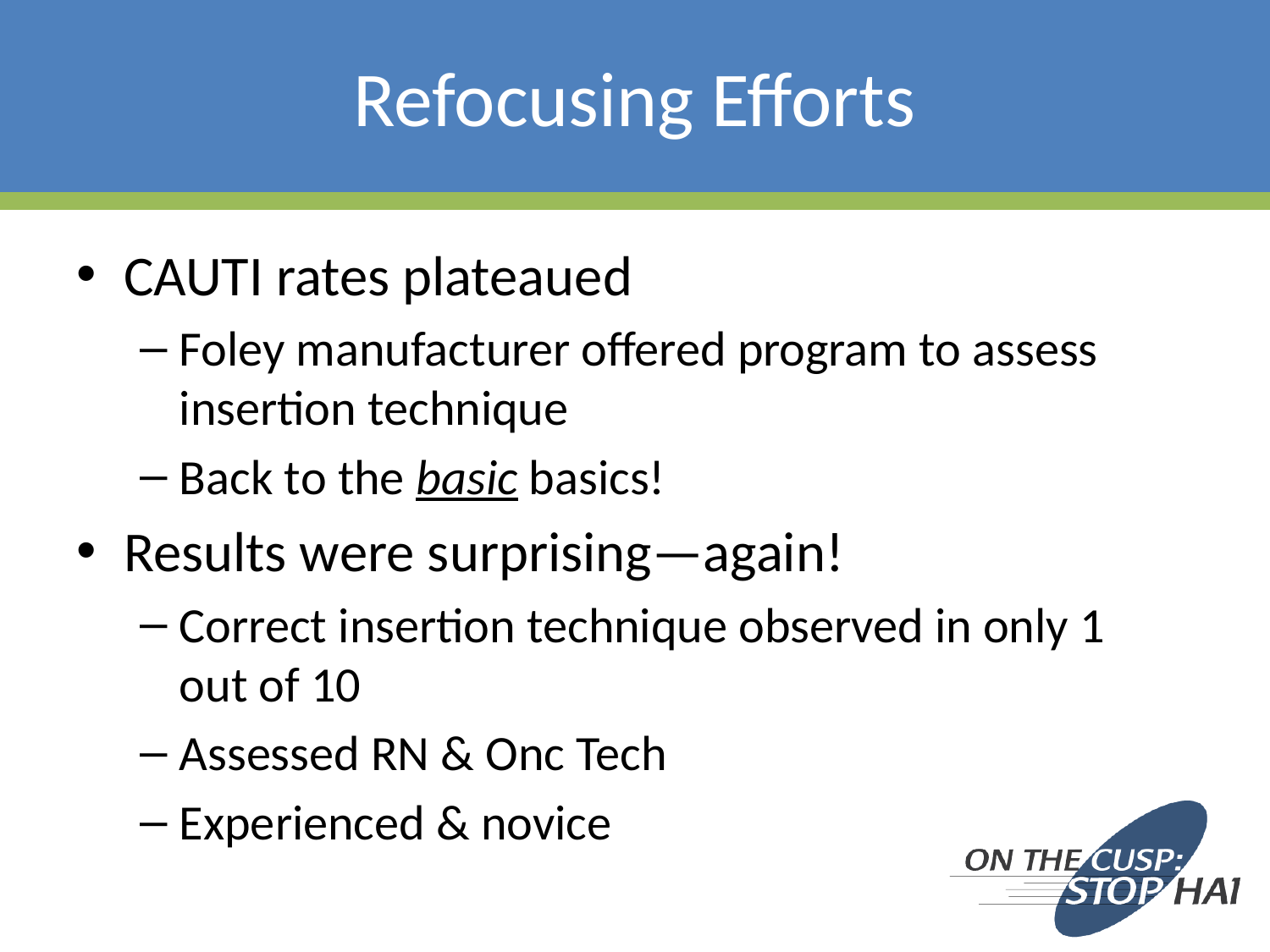

# Refocusing Efforts
CAUTI rates plateaued
Foley manufacturer offered program to assess insertion technique
Back to the basic basics!
Results were surprising—again!
Correct insertion technique observed in only 1 out of 10
Assessed RN & Onc Tech
Experienced & novice